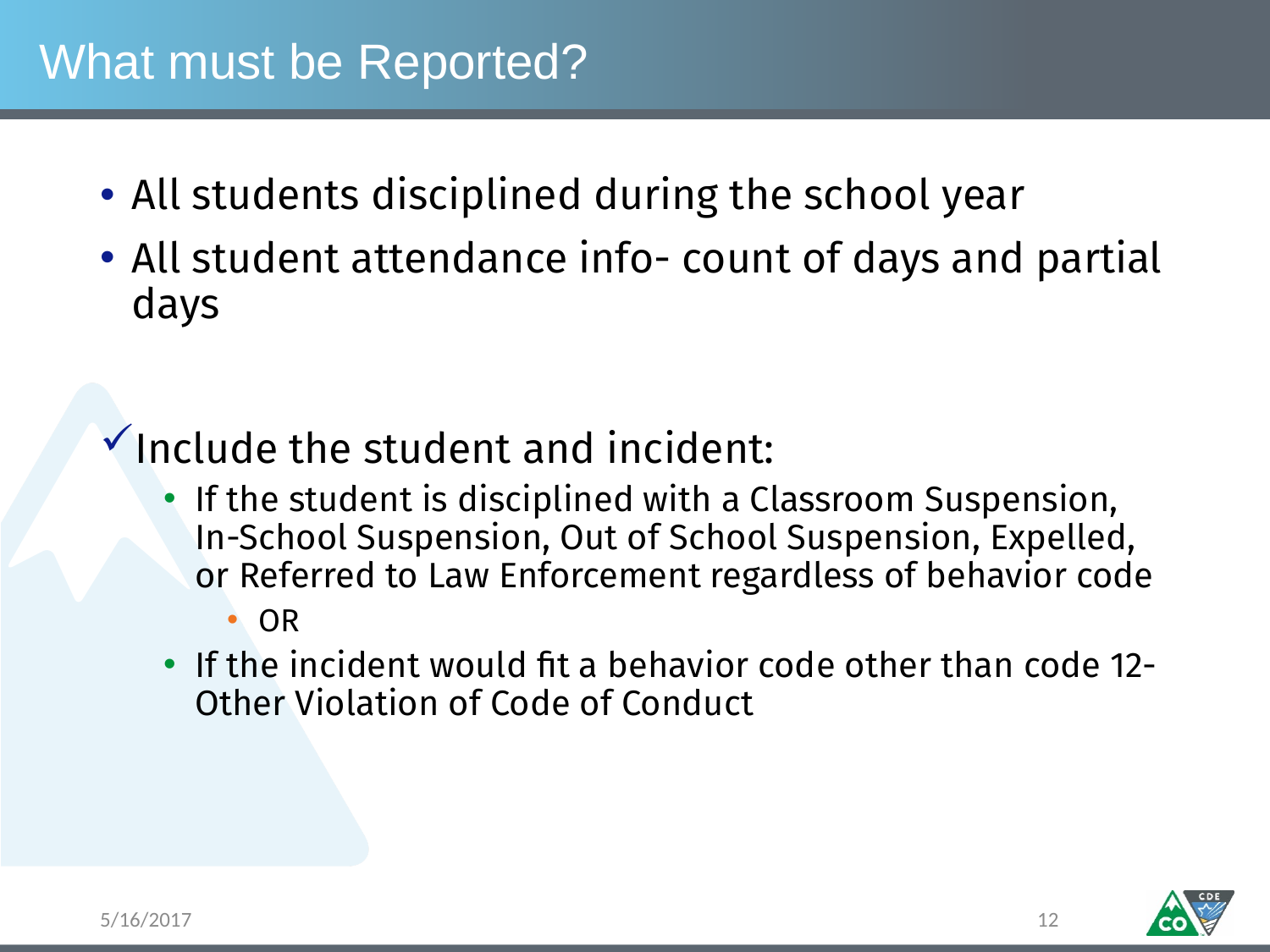

# What must be Reported?
All students disciplined during the school year
All student attendance info- count of days and partial days

Include the student and incident:
If the student is disciplined with a Classroom Suspension, In-School Suspension, Out of School Suspension, Expelled, or Referred to Law Enforcement regardless of behavior code
OR
If the incident would fit a behavior code other than code 12- Other Violation of Code of Conduct